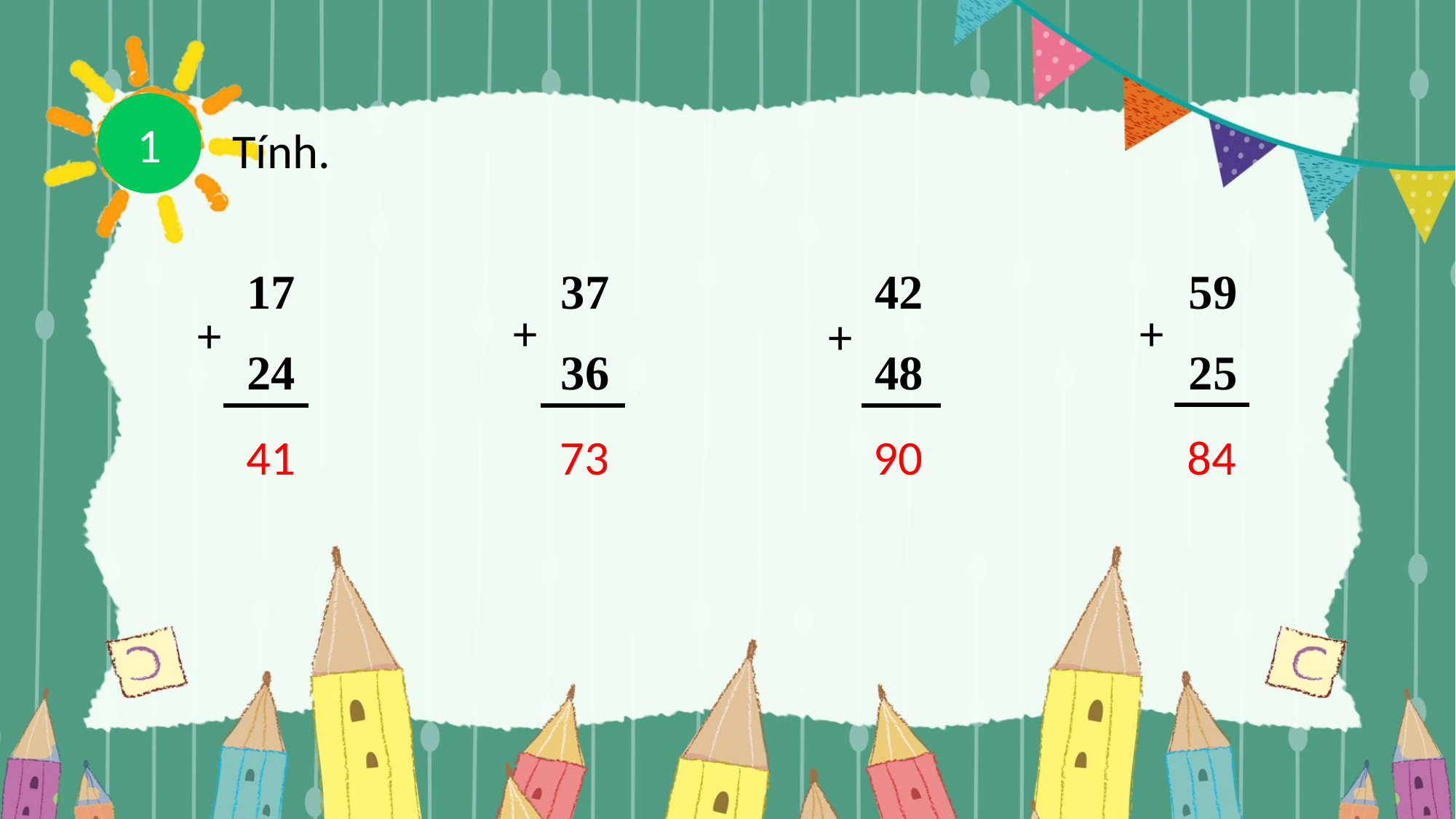

1
Tính.
| 17 24 | 37 36 | 42 48 | 59 25 |
| --- | --- | --- | --- |
+
+
+
+
84
90
73
41